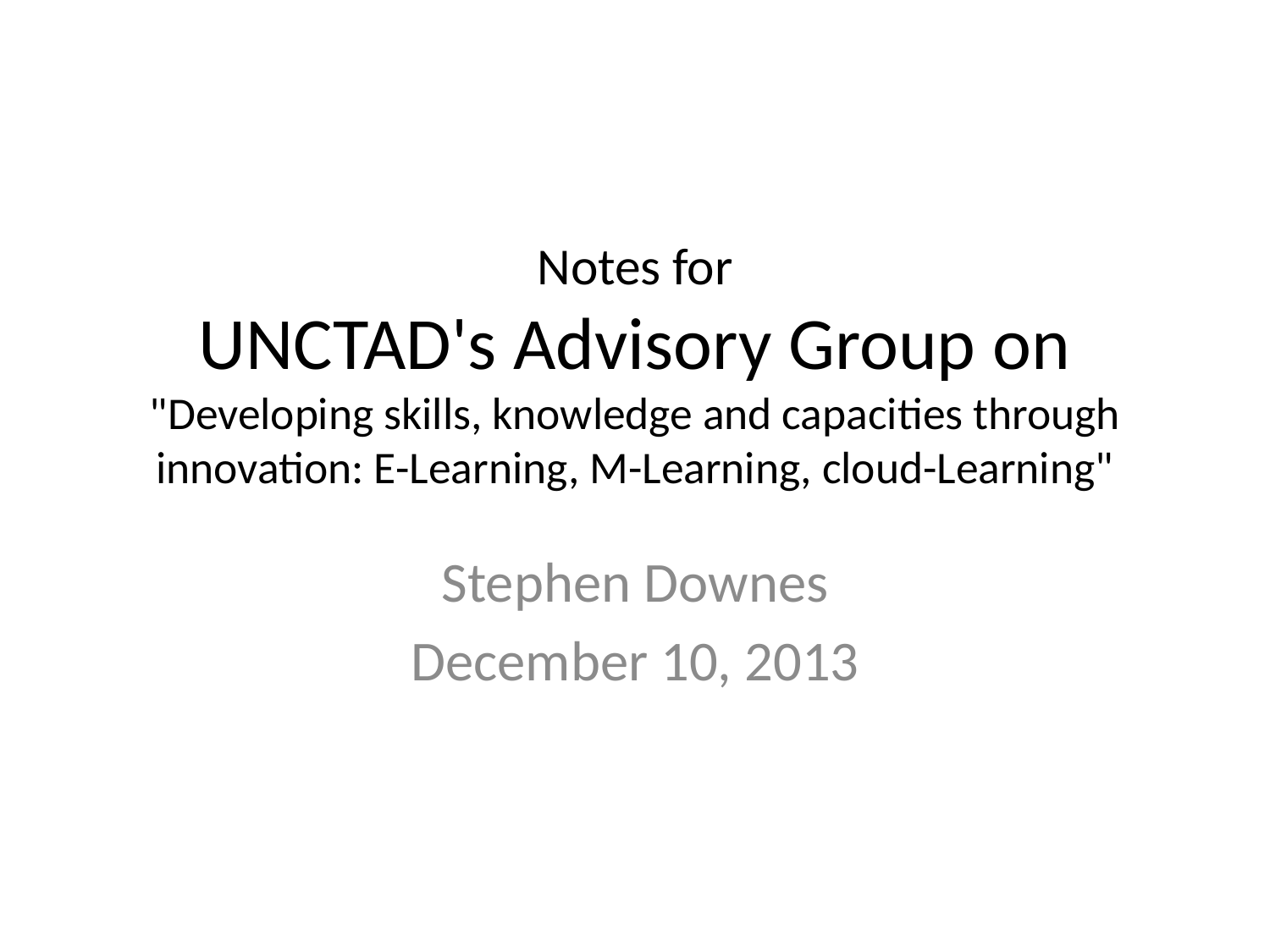

# Notes for UNCTAD's Advisory Group on "Developing skills, knowledge and capacities through innovation: E-Learning, M-Learning, cloud-Learning"
Stephen Downes
December 10, 2013